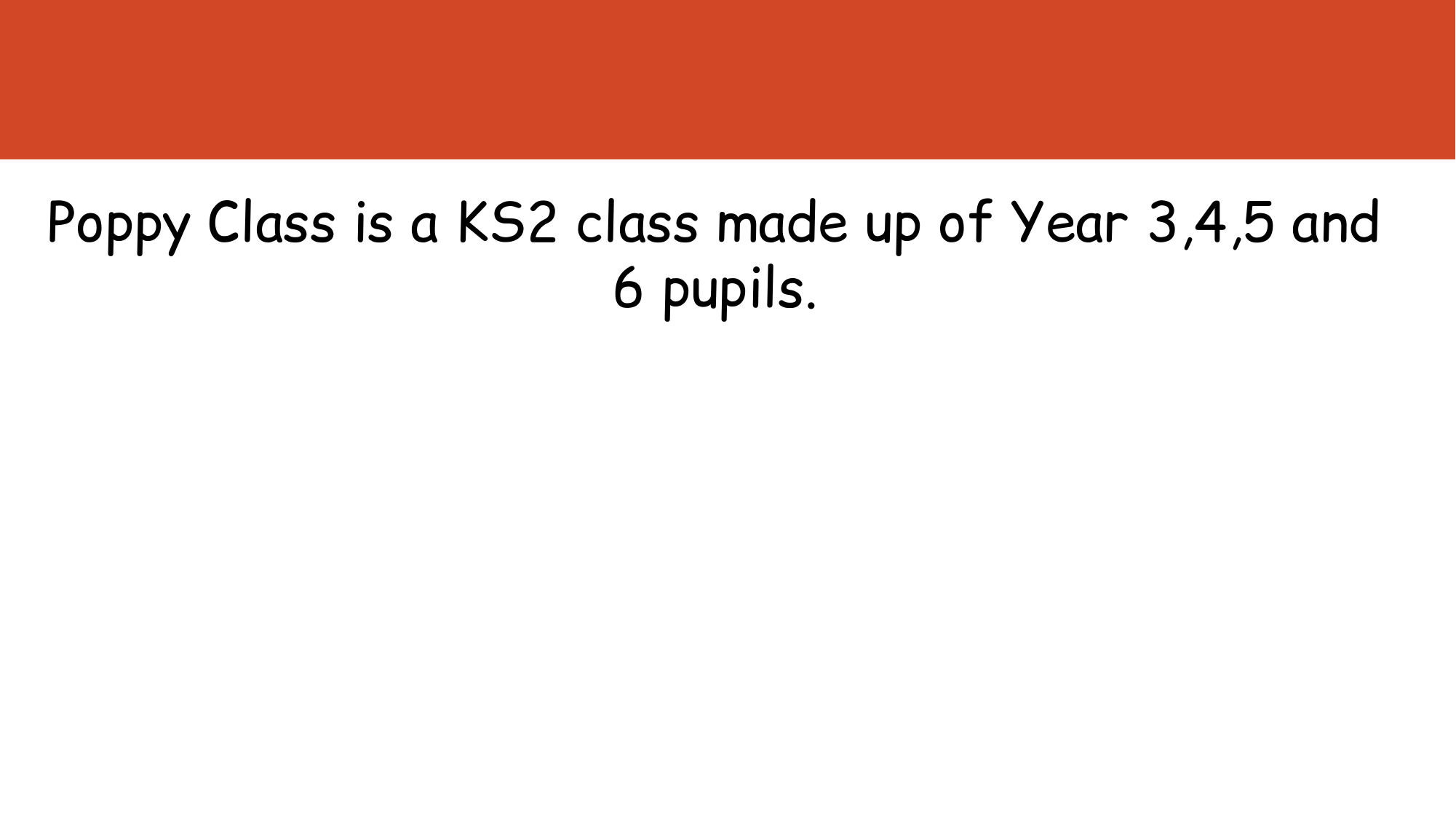

Poppy Class is a KS2 class made up of Year 3,4,5 and 6 pupils.